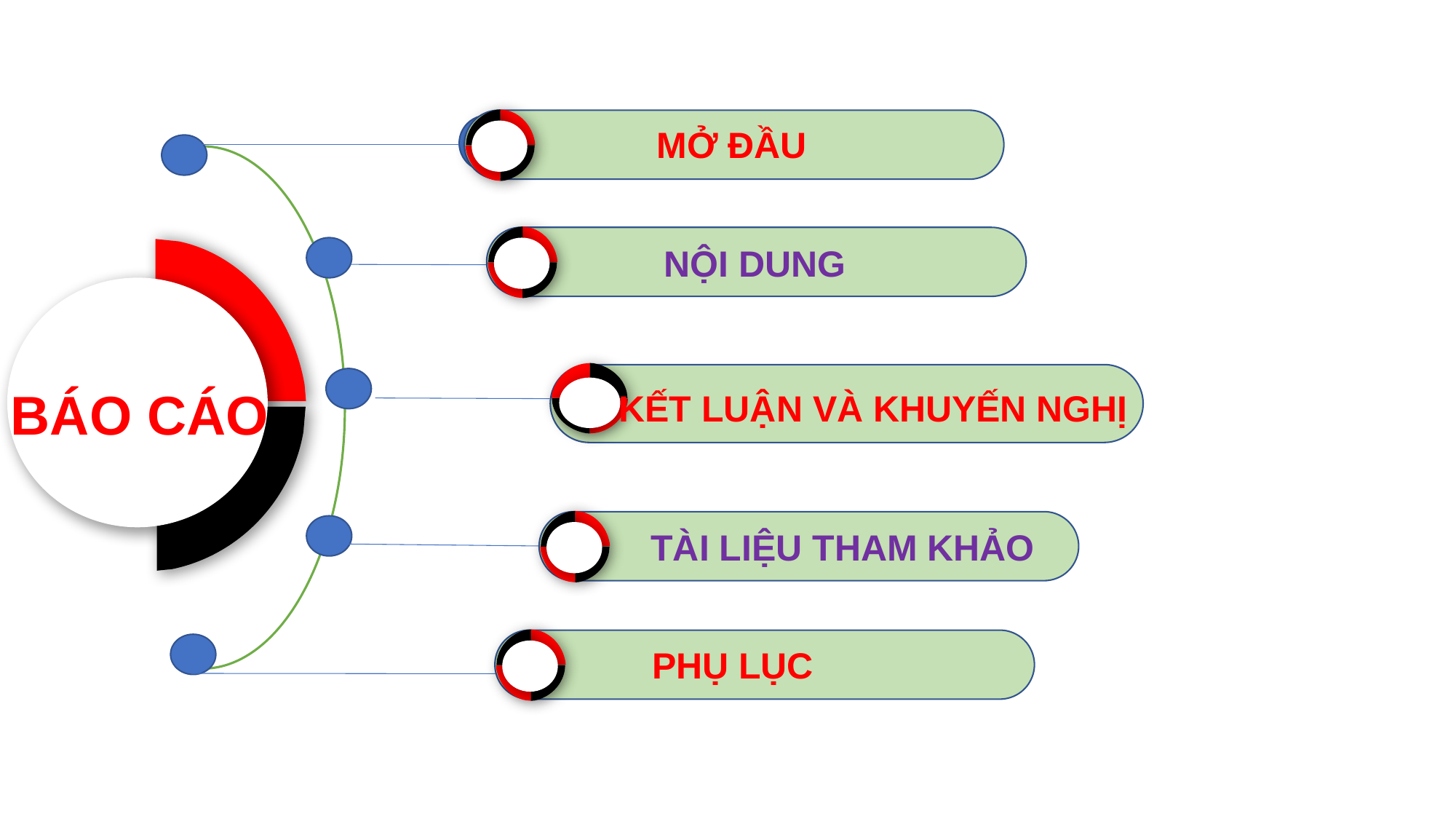

MỞ ĐẦU

NỘI DUNG

BÁO CÁO
KẾT LUẬN VÀ KHUYẾN NGHỊ

TÀI LIỆU THAM KHẢO

PHỤ LỤC